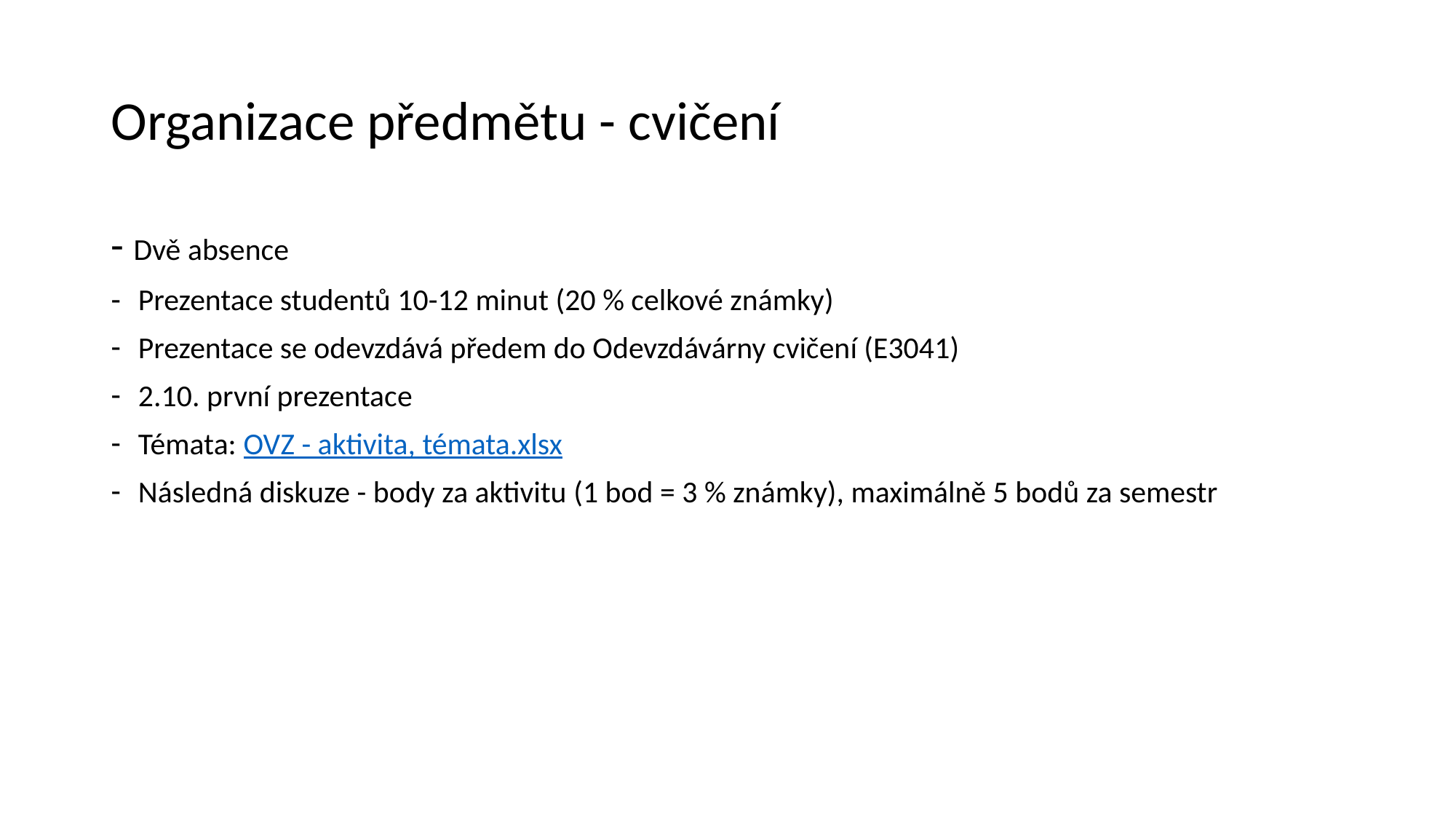

# Organizace předmětu - cvičení
- Dvě absence
Prezentace studentů 10-12 minut (20 % celkové známky)
Prezentace se odevzdává předem do Odevzdávárny cvičení (E3041)
2.10. první prezentace
Témata: OVZ - aktivita, témata.xlsx
Následná diskuze - body za aktivitu (1 bod = 3 % známky), maximálně 5 bodů za semestr